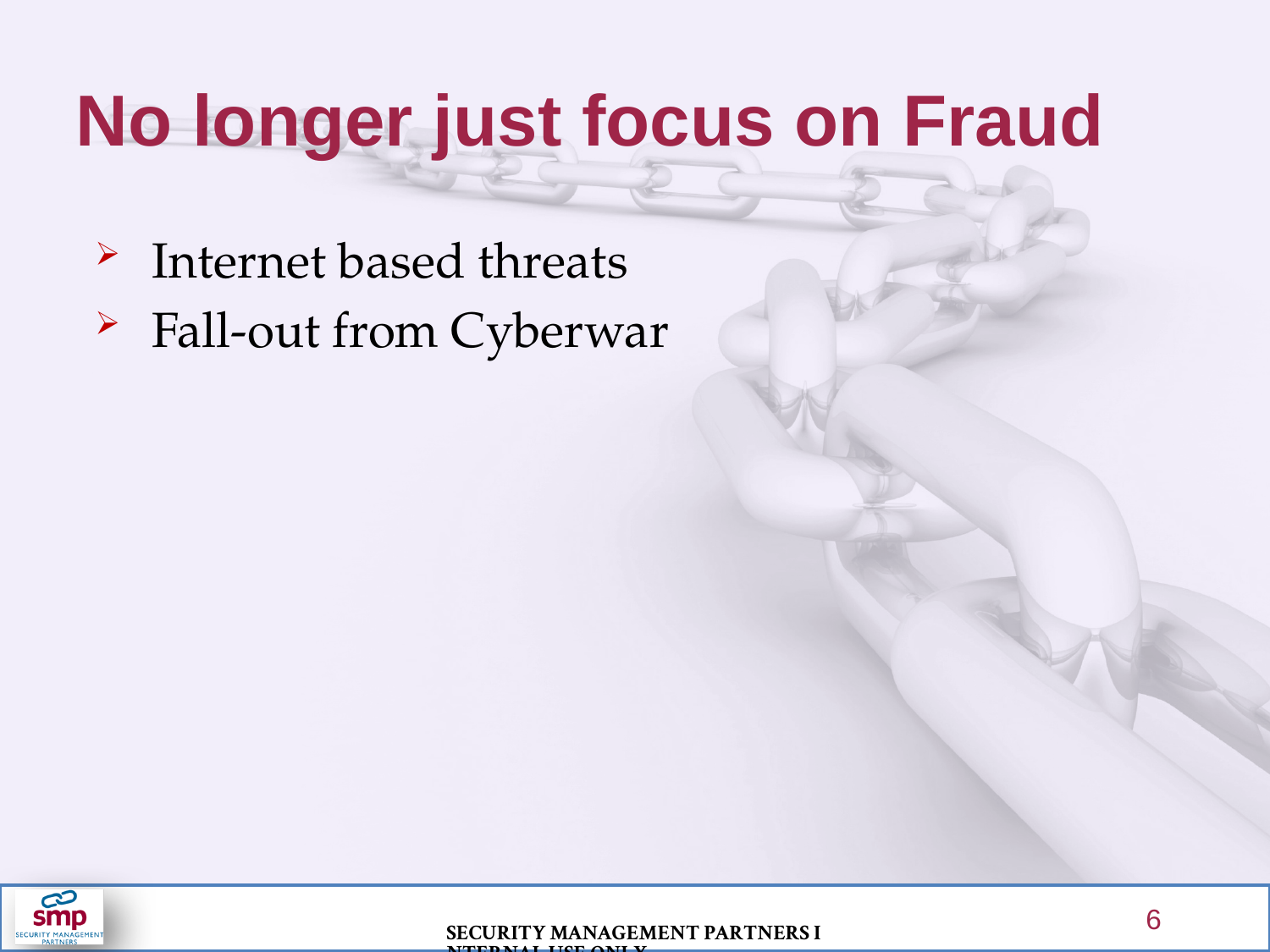

# No longer just focus on Fraud
Internet based threats
Fall-out from Cyberwar
6
Security Management Partners Internal Use Only